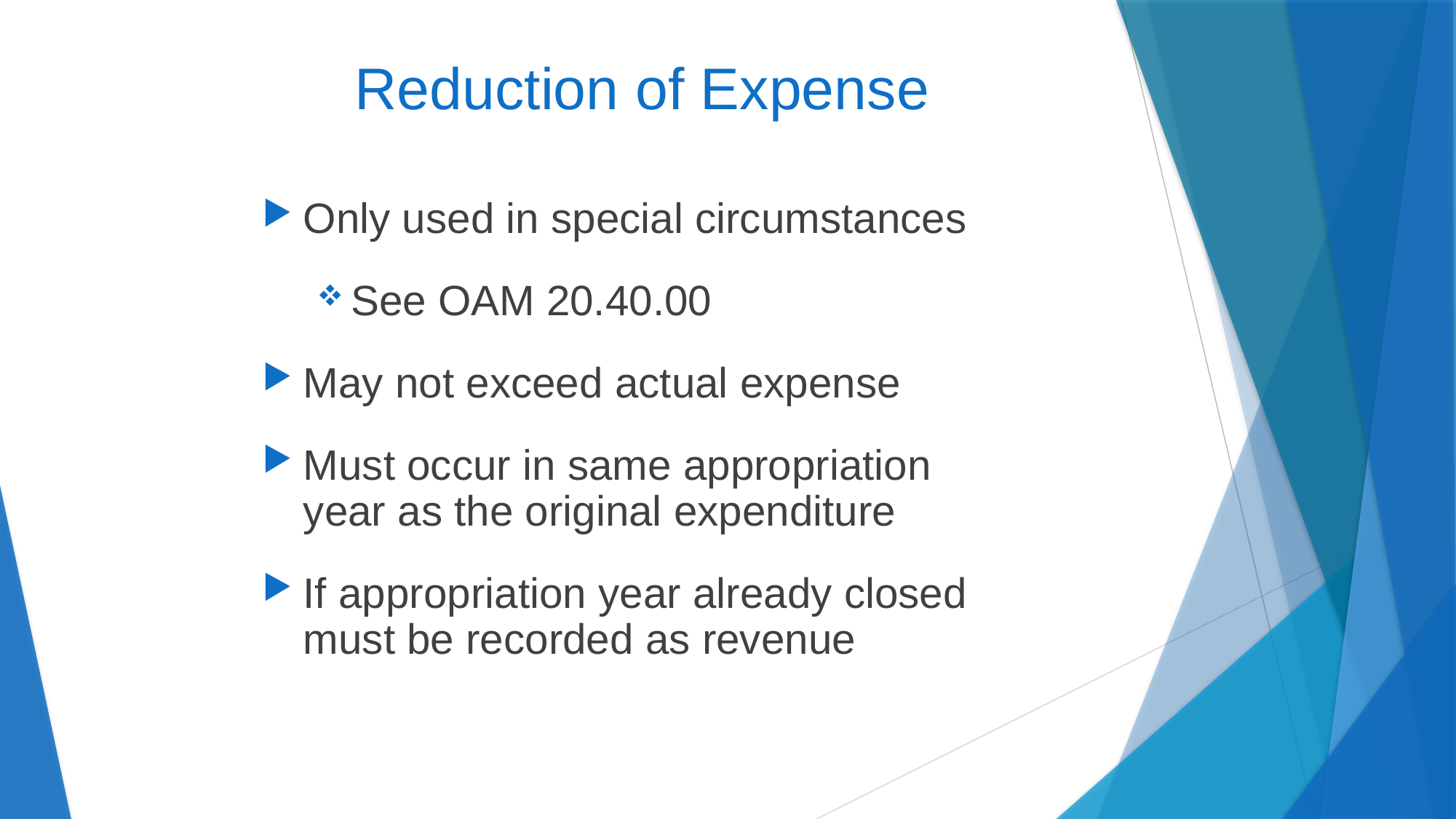

# Reduction of Expense
Only used in special circumstances
See OAM 20.40.00
May not exceed actual expense
Must occur in same appropriation year as the original expenditure
If appropriation year already closed must be recorded as revenue